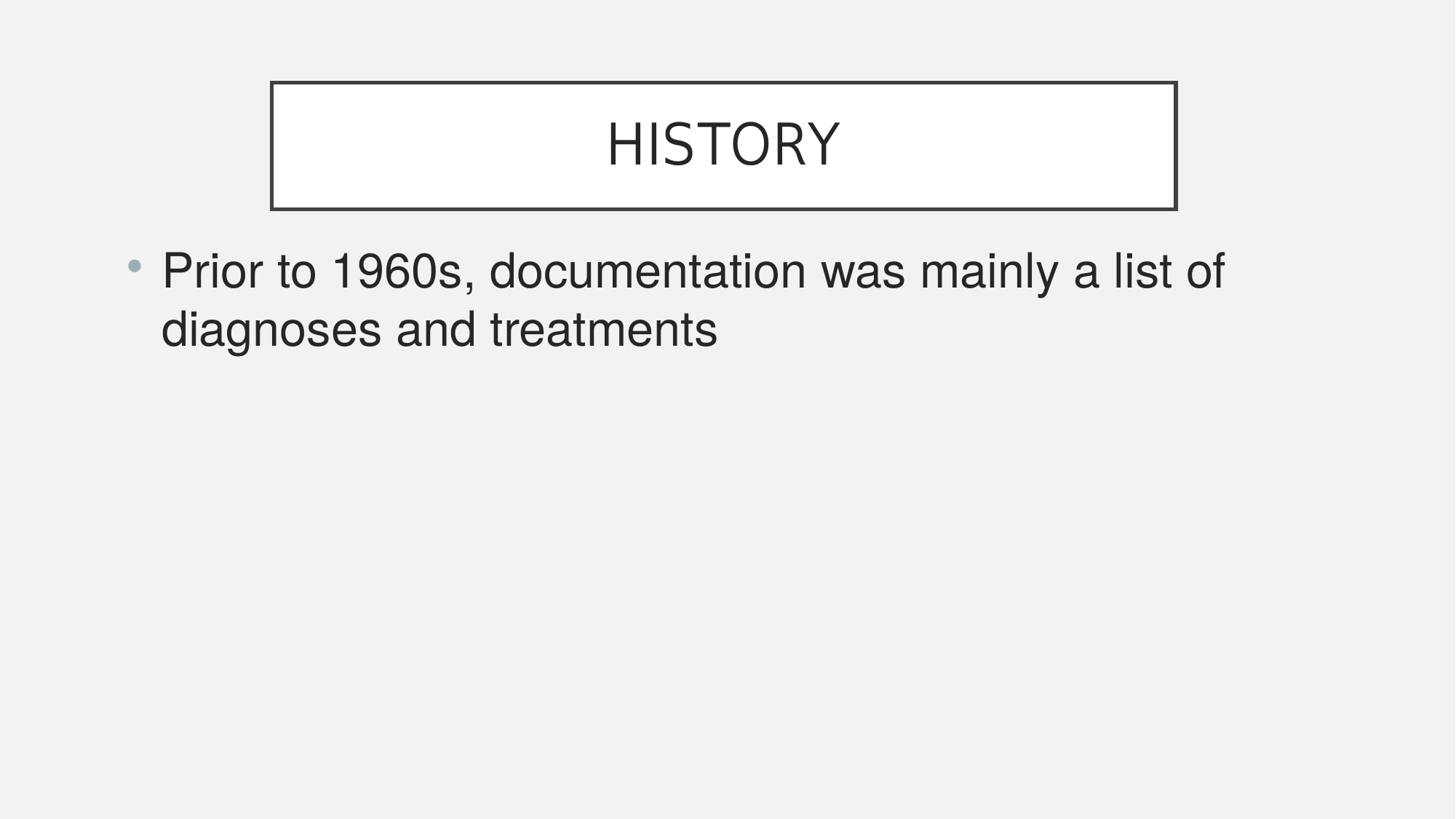

# History
Prior to 1960s, documentation was mainly a list of diagnoses and treatments